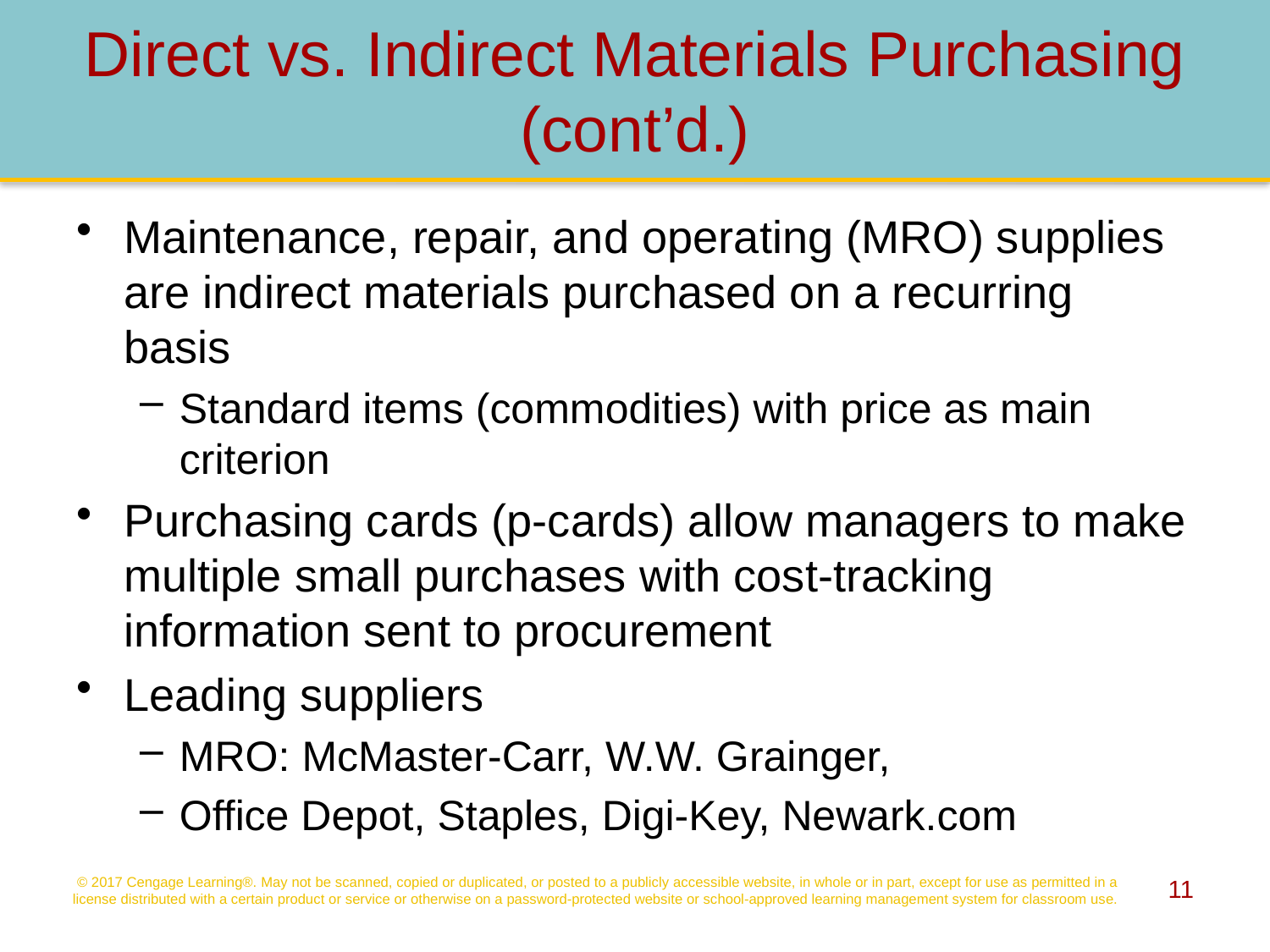

# Direct vs. Indirect Materials Purchasing (cont’d.)
Maintenance, repair, and operating (MRO) supplies are indirect materials purchased on a recurring basis
Standard items (commodities) with price as main criterion
Purchasing cards (p-cards) allow managers to make multiple small purchases with cost-tracking information sent to procurement
Leading suppliers
MRO: McMaster-Carr, W.W. Grainger,
Office Depot, Staples, Digi-Key, Newark.com
© 2017 Cengage Learning®. May not be scanned, copied or duplicated, or posted to a publicly accessible website, in whole or in part, except for use as permitted in a license distributed with a certain product or service or otherwise on a password-protected website or school-approved learning management system for classroom use.
11